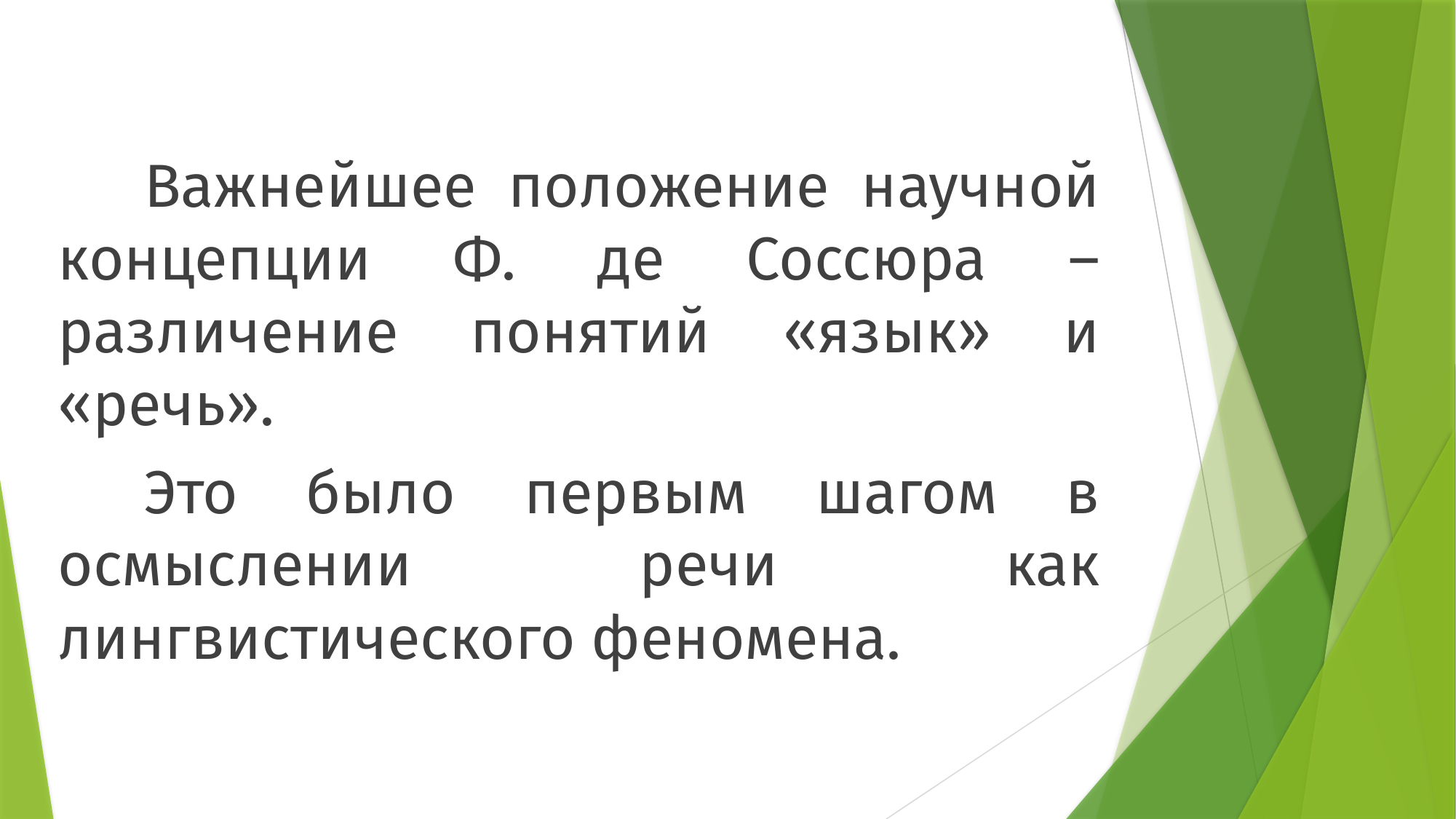

Важнейшее положение научной концепции Ф. де Соссюра ― различение понятий «язык» и «речь».
Это было первым шагом в осмыслении речи как лингвистического феномена.